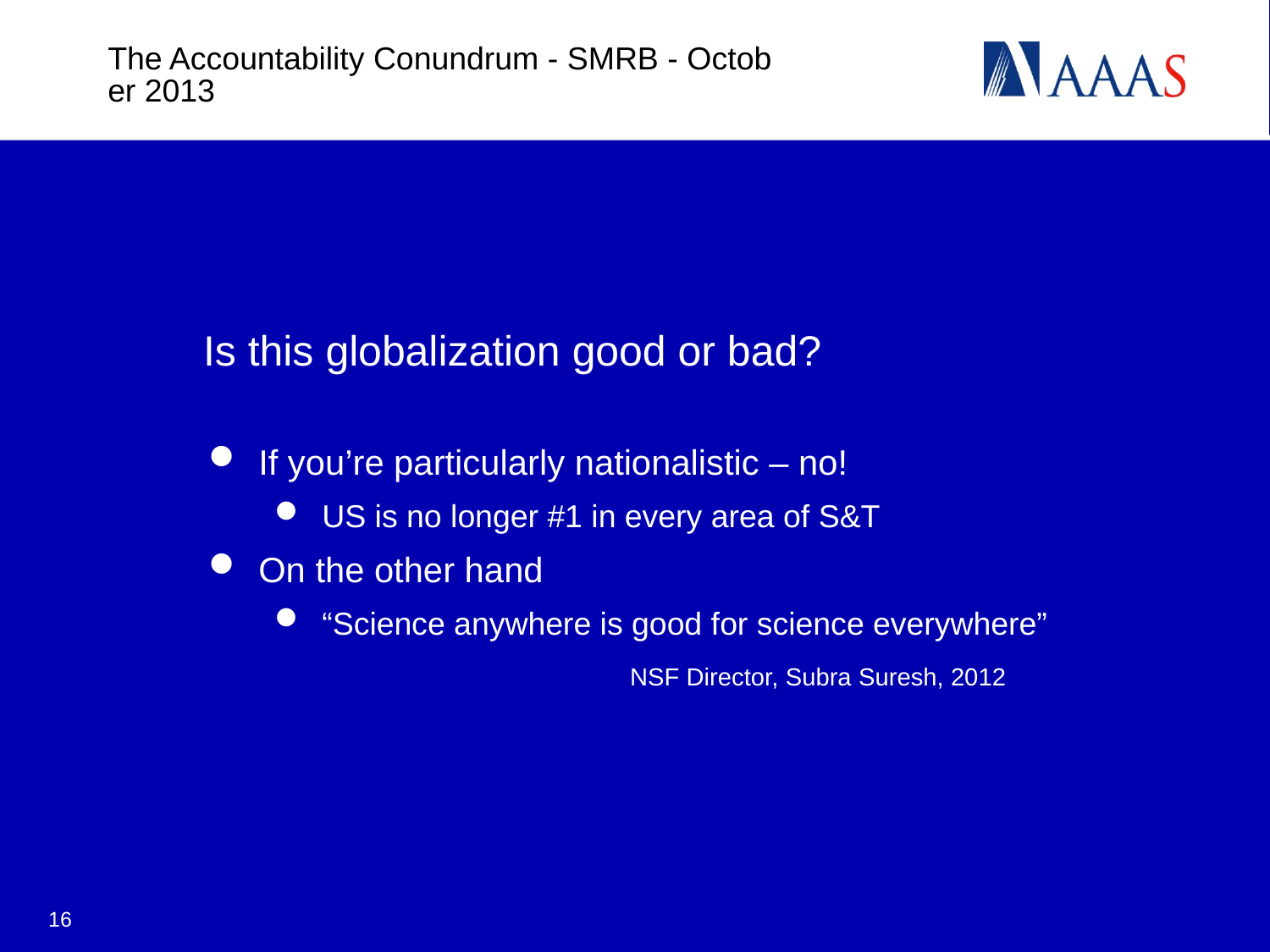

The Accountability Conundrum - SMRB - October 2013
# Is this globalization good or bad?
If you’re particularly nationalistic – no!
US is no longer #1 in every area of S&T
On the other hand
“Science anywhere is good for science everywhere”
                                        NSF Director, Subra Suresh, 2012
16